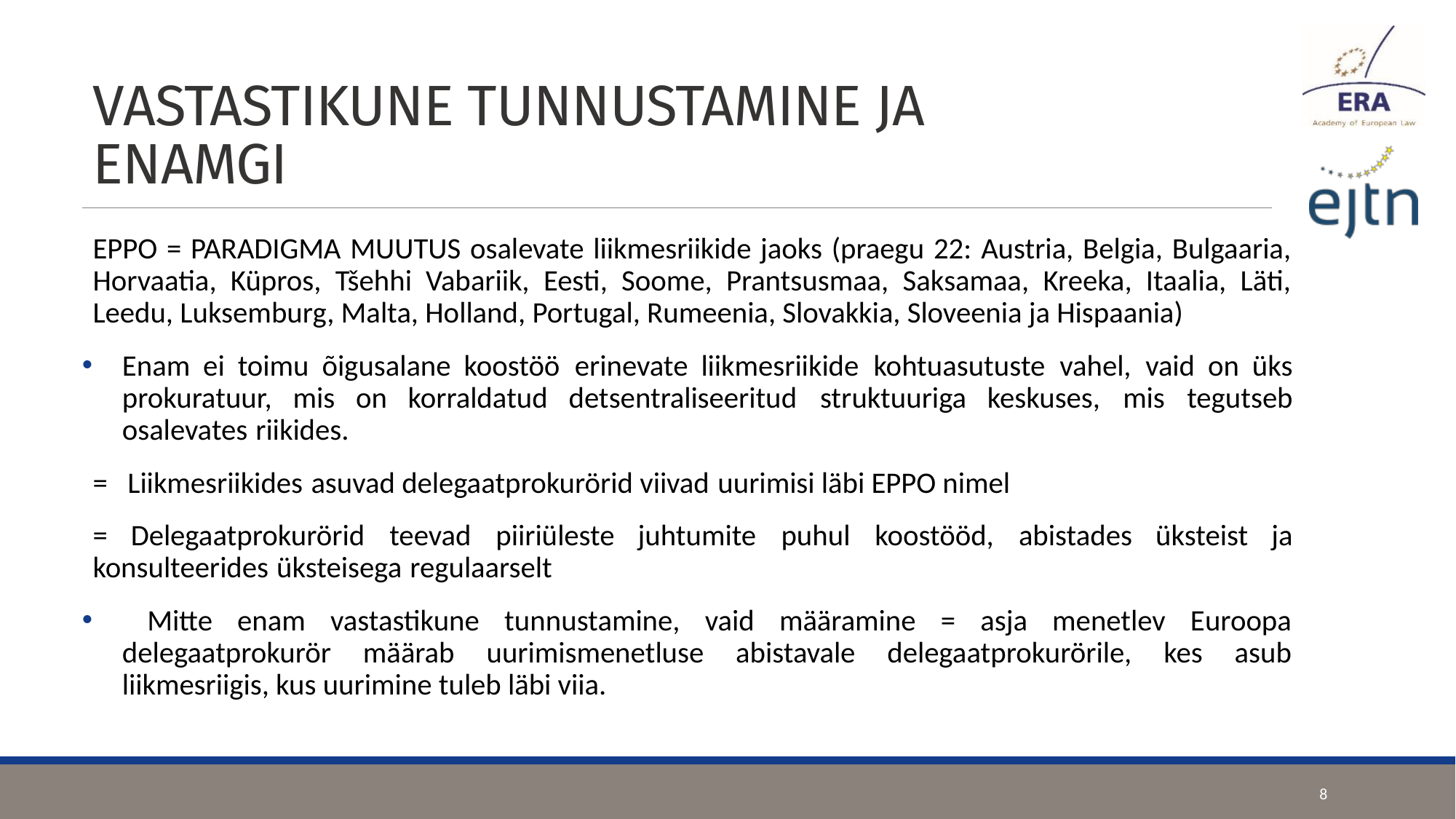

# VASTASTIKUNE TUNNUSTAMINE JA ENAMGI
EPPO = PARADIGMA MUUTUS osalevate liikmesriikide jaoks (praegu 22: Austria, Belgia, Bulgaaria, Horvaatia, Küpros, Tšehhi Vabariik, Eesti, Soome, Prantsusmaa, Saksamaa, Kreeka, Itaalia, Läti, Leedu, Luksemburg, Malta, Holland, Portugal, Rumeenia, Slovakkia, Sloveenia ja Hispaania)
Enam ei toimu õigusalane koostöö erinevate liikmesriikide kohtuasutuste vahel, vaid on üks prokuratuur, mis on korraldatud detsentraliseeritud struktuuriga keskuses, mis tegutseb osalevates riikides.
=   Liikmesriikides asuvad delegaatprokurörid viivad uurimisi läbi EPPO nimel
= Delegaatprokurörid teevad piiriüleste juhtumite puhul koostööd, abistades üksteist ja konsulteerides üksteisega regulaarselt
 Mitte enam vastastikune tunnustamine, vaid määramine = asja menetlev Euroopa delegaatprokurör määrab uurimismenetluse abistavale delegaatprokurörile, kes asub liikmesriigis, kus uurimine tuleb läbi viia.
8